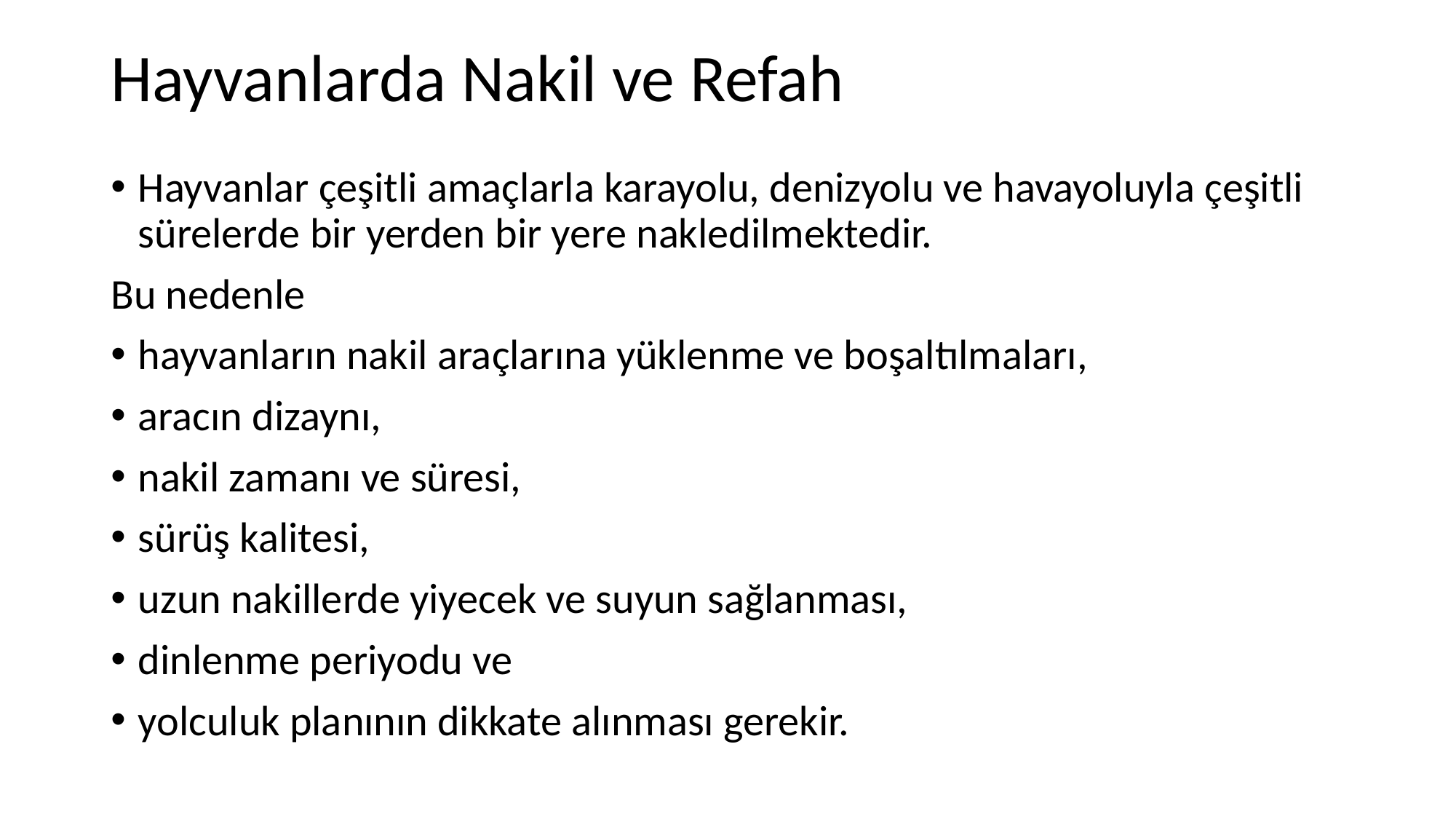

# Hayvanlarda Nakil ve Refah
Hayvanlar çeşitli amaçlarla karayolu, denizyolu ve havayoluyla çeşitli sürelerde bir yerden bir yere nakledilmektedir.
Bu nedenle
hayvanların nakil araçlarına yüklenme ve boşaltılmaları,
aracın dizaynı,
nakil zamanı ve süresi,
sürüş kalitesi,
uzun nakillerde yiyecek ve suyun sağlanması,
dinlenme periyodu ve
yolculuk planının dikkate alınması gerekir.